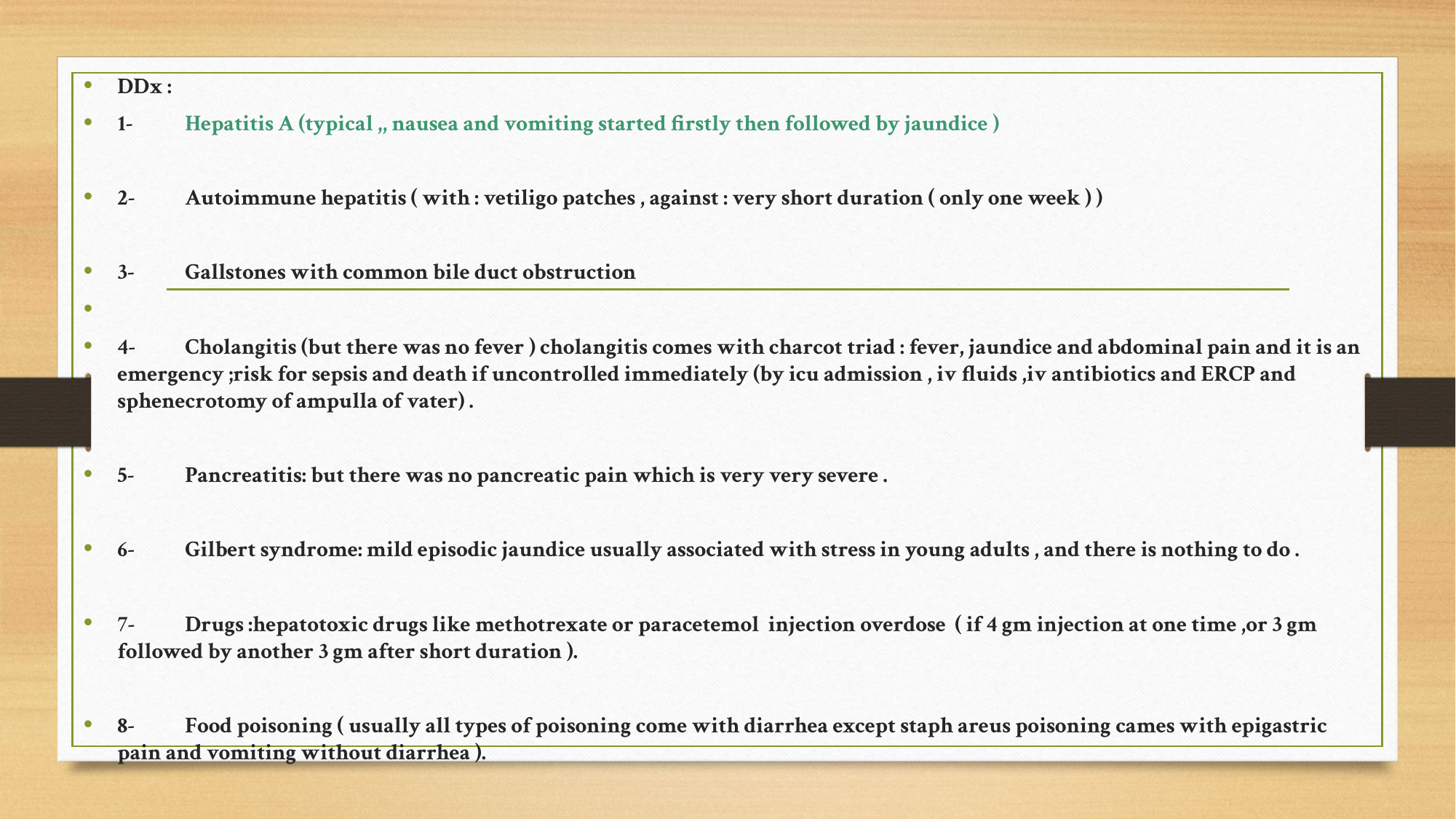

DDx :
1-	Hepatitis A (typical ,, nausea and vomiting started firstly then followed by jaundice )

2-	Autoimmune hepatitis ( with : vetiligo patches , against : very short duration ( only one week ) )

3-	Gallstones with common bile duct obstruction

4-	Cholangitis (but there was no fever ) cholangitis comes with charcot triad : fever, jaundice and abdominal pain and it is an emergency ;risk for sepsis and death if uncontrolled immediately (by icu admission , iv fluids ,iv antibiotics and ERCP and sphenecrotomy of ampulla of vater) .

5-	Pancreatitis: but there was no pancreatic pain which is very very severe .

6-	Gilbert syndrome: mild episodic jaundice usually associated with stress in young adults , and there is nothing to do .

7-	Drugs :hepatotoxic drugs like methotrexate or paracetemol  injection overdose  ( if 4 gm injection at one time ,or 3 gm followed by another 3 gm after short duration ).

8-	Food poisoning ( usually all types of poisoning come with diarrhea except staph areus poisoning cames with epigastric pain and vomiting without diarrhea ).